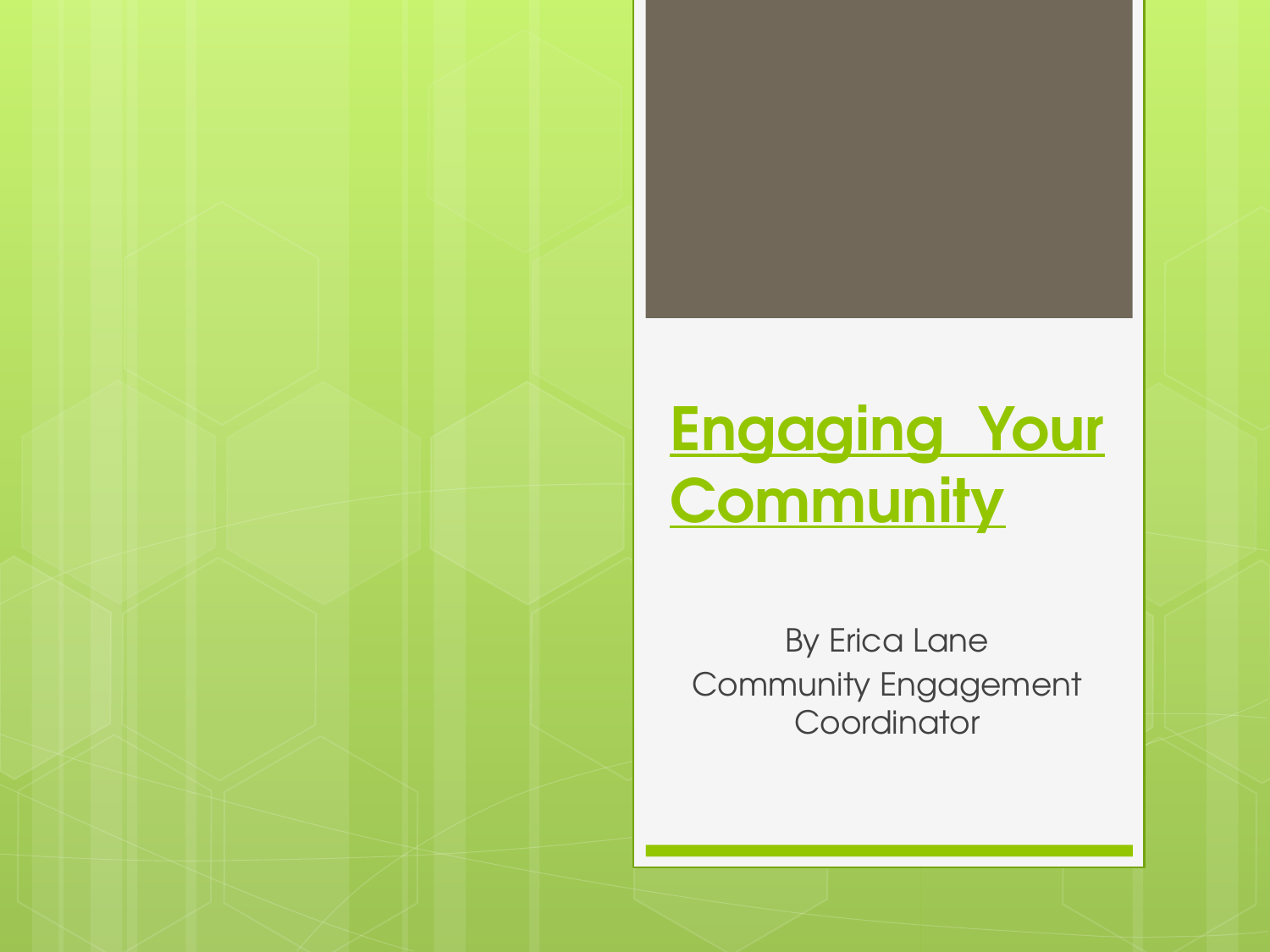

# Engaging  Your Community
By Erica Lane
Community Engagement Coordinator